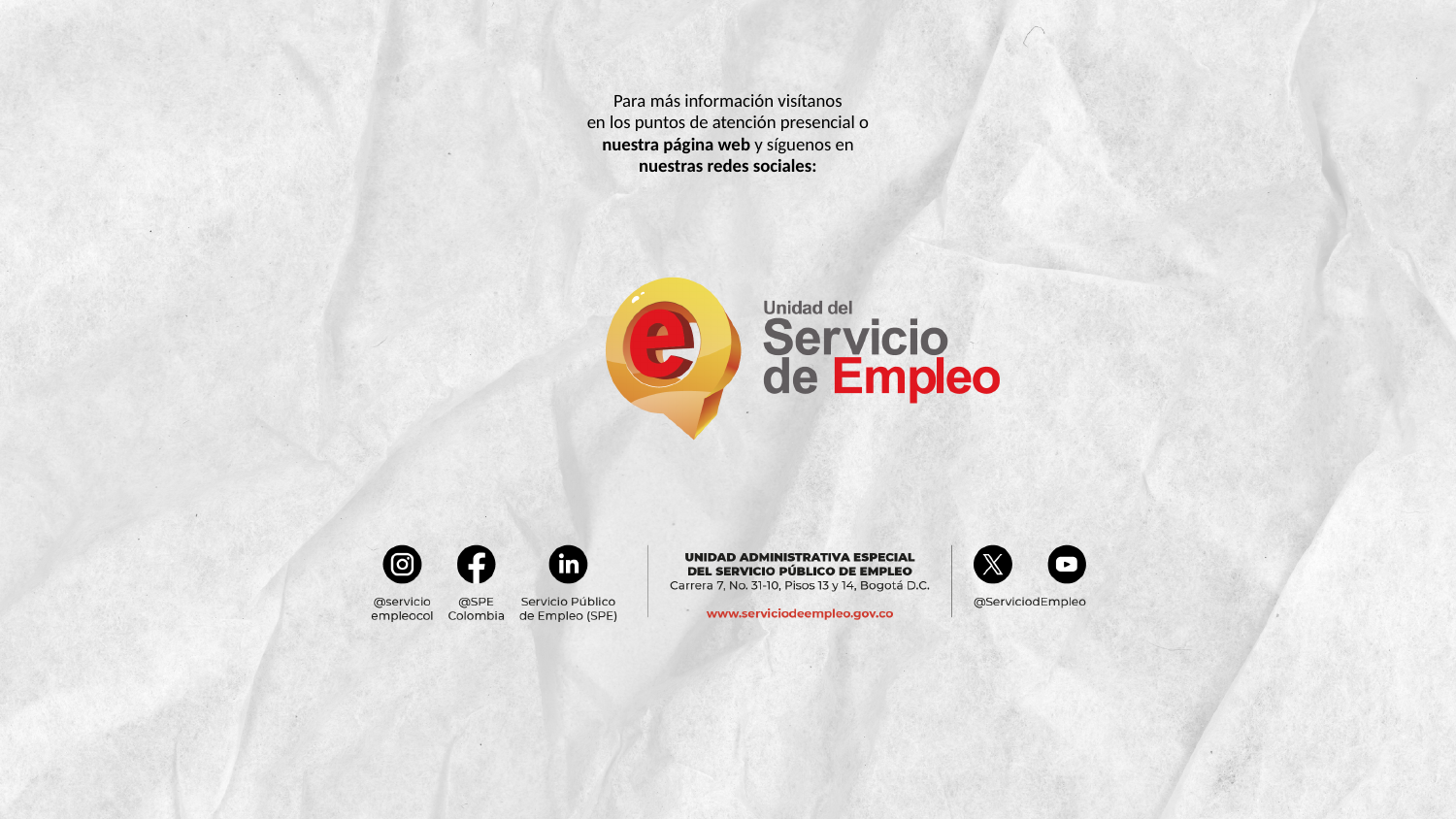

Para más información visítanos
en los puntos de atención presencial o
nuestra página web y síguenos en nuestras redes sociales: